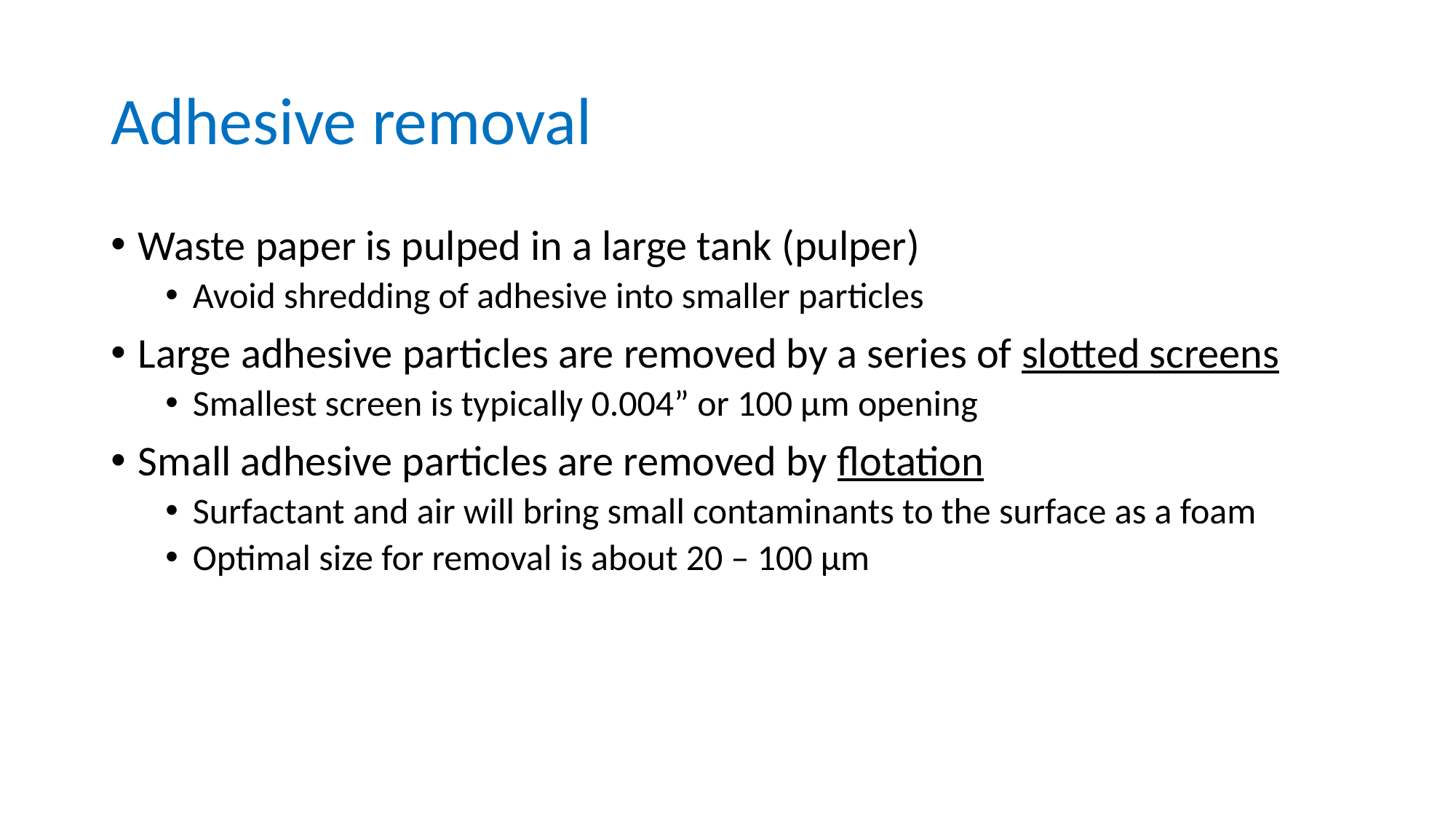

# Adhesive removal
Waste paper is pulped in a large tank (pulper)
Avoid shredding of adhesive into smaller particles
Large adhesive particles are removed by a series of slotted screens
Smallest screen is typically 0.004” or 100 µm opening
Small adhesive particles are removed by flotation
Surfactant and air will bring small contaminants to the surface as a foam
Optimal size for removal is about 20 – 100 µm